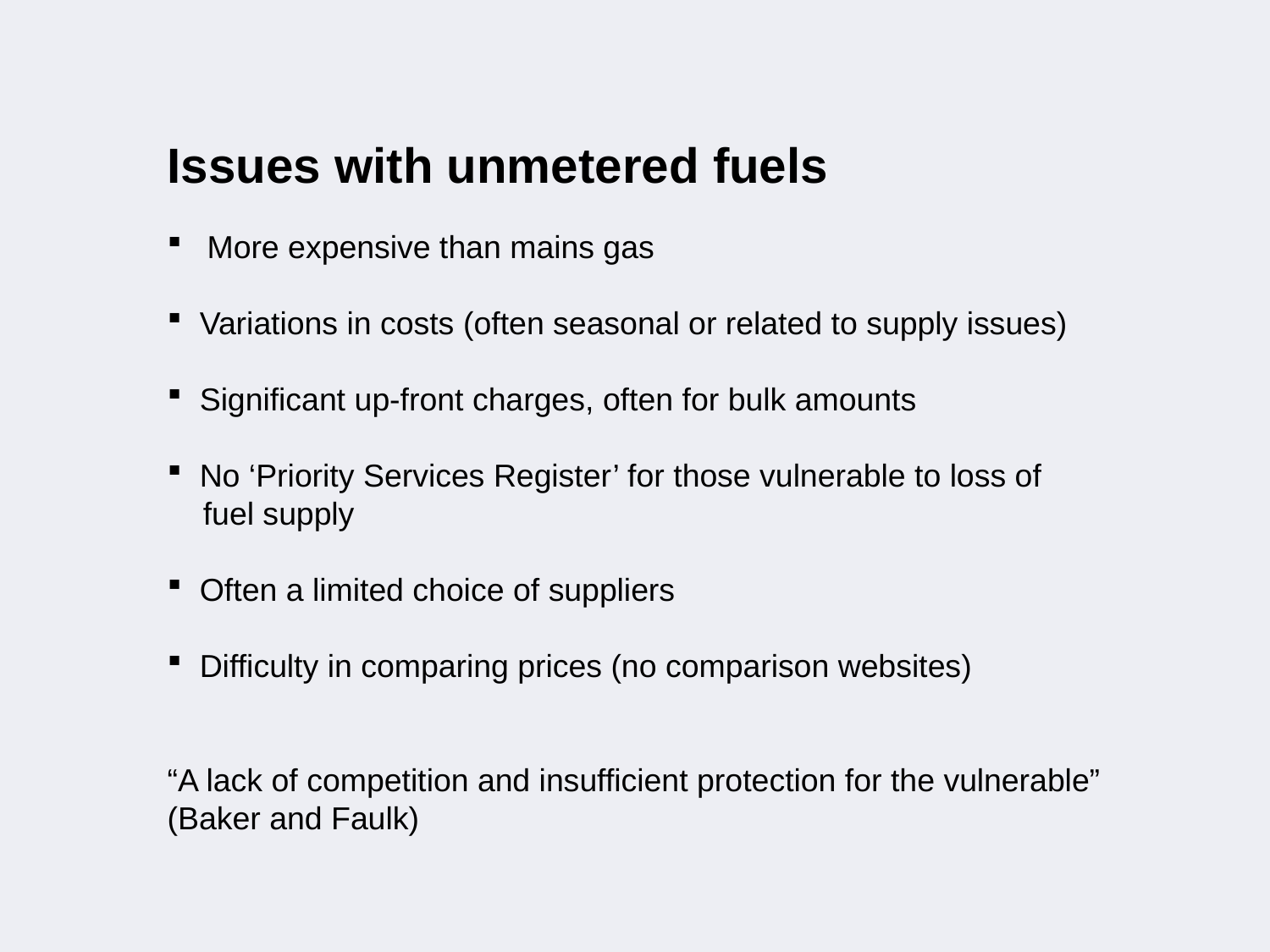

Issues with unmetered fuels

More expensive than mains gas

  Variations in costs (often seasonal or related to supply issues)

  Significant up-front charges, often for bulk amounts

  No ‘Priority Services Register’ for those vulnerable to loss of
    fuel supply

  Often a limited choice of suppliers

  Difficulty in comparing prices (no comparison websites)

“A lack of competition and insufficient protection for the vulnerable” (Baker and Faulk)